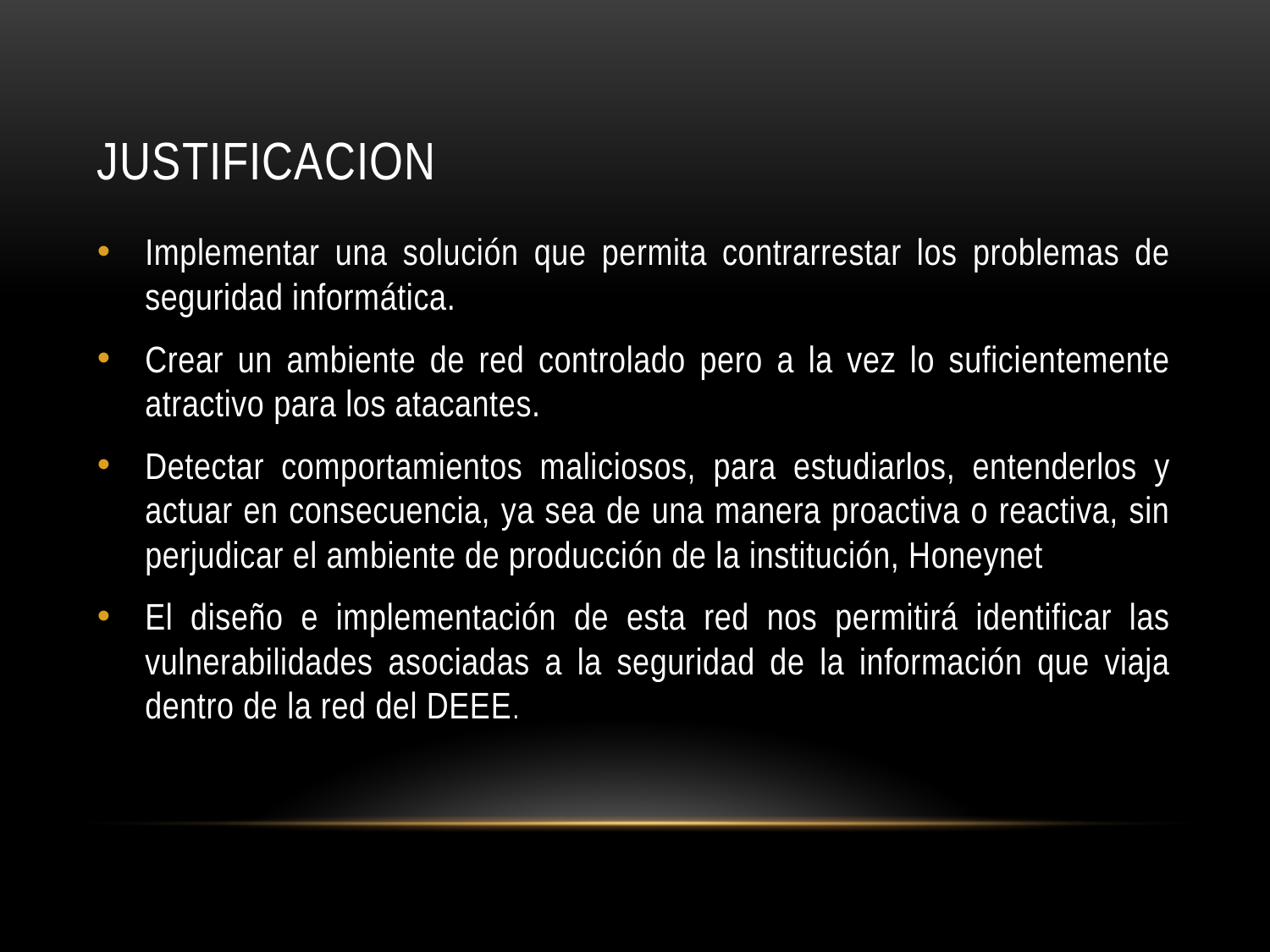

# JUSTIFICACION
Implementar una solución que permita contrarrestar los problemas de seguridad informática.
Crear un ambiente de red controlado pero a la vez lo suficientemente atractivo para los atacantes.
Detectar comportamientos maliciosos, para estudiarlos, entenderlos y actuar en consecuencia, ya sea de una manera proactiva o reactiva, sin perjudicar el ambiente de producción de la institución, Honeynet
El diseño e implementación de esta red nos permitirá identificar las vulnerabilidades asociadas a la seguridad de la información que viaja dentro de la red del DEEE.